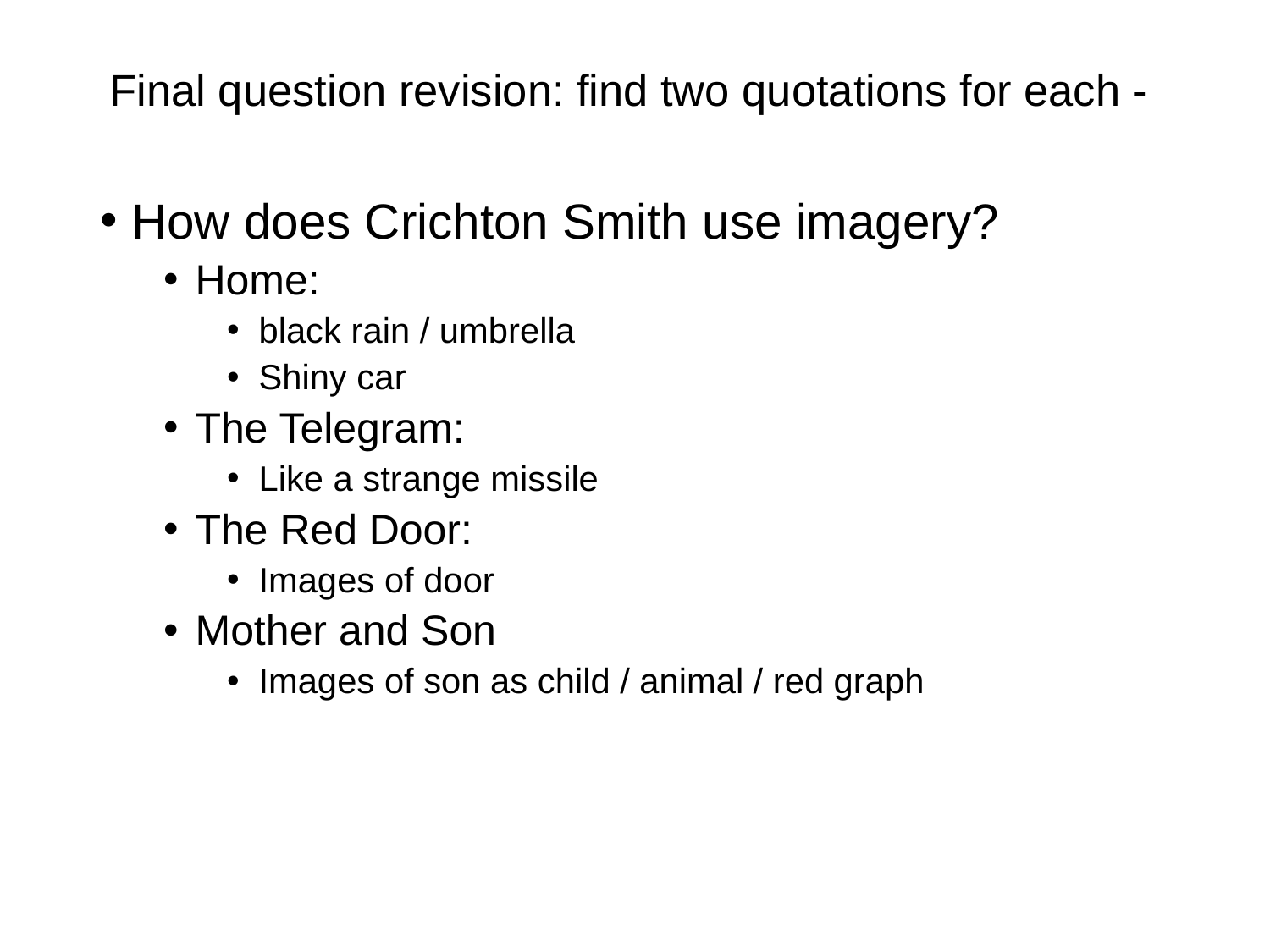

# Final question revision: find two quotations for each -
How does Crichton Smith use imagery?
Home:
black rain / umbrella
Shiny car
The Telegram:
Like a strange missile
The Red Door:
Images of door
Mother and Son
Images of son as child / animal / red graph